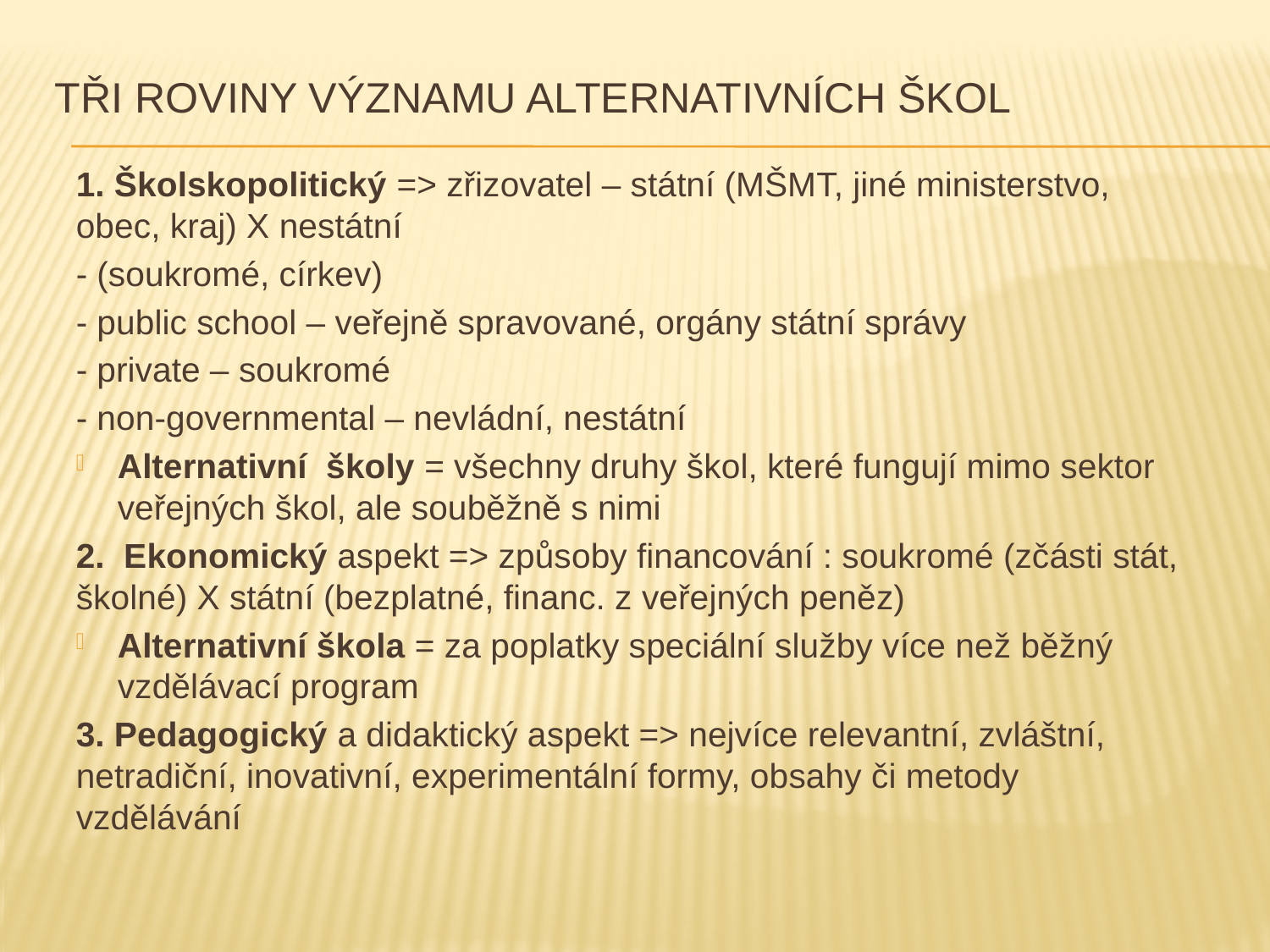

# Tři roviny významu alternativních škol
1. Školskopolitický => zřizovatel – státní (MŠMT, jiné ministerstvo, obec, kraj) X nestátní
- (soukromé, církev)
- public school – veřejně spravované, orgány státní správy
- private – soukromé
- non-governmental – nevládní, nestátní
Alternativní  školy = všechny druhy škol, které fungují mimo sektor veřejných škol, ale souběžně s nimi
2.  Ekonomický aspekt => způsoby financování : soukromé (zčásti stát, školné) X státní (bezplatné, financ. z veřejných peněz)
Alternativní škola = za poplatky speciální služby více než běžný vzdělávací program
3. Pedagogický a didaktický aspekt => nejvíce relevantní, zvláštní, netradiční, inovativní, experimentální formy, obsahy či metody vzdělávání